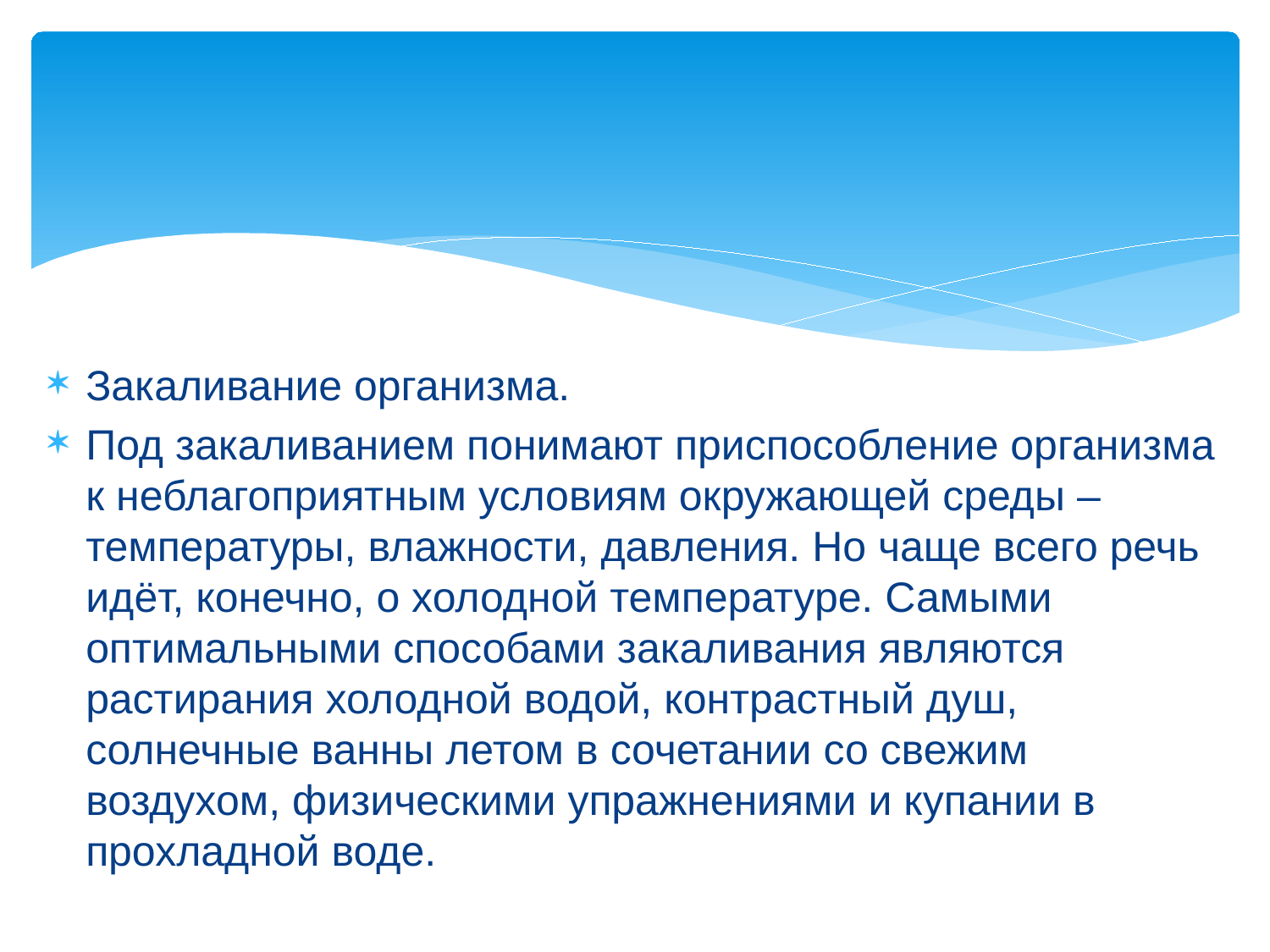

Закаливание организма.
Под закаливанием понимают приспособление организма к неблагоприятным условиям окружающей среды – температуры, влажности, давления. Но чаще всего речь идёт, конечно, о холодной температуре. Самыми оптимальными способами закаливания являются растирания холодной водой, контрастный душ, солнечные ванны летом в сочетании со свежим воздухом, физическими упражнениями и купании в прохладной воде.